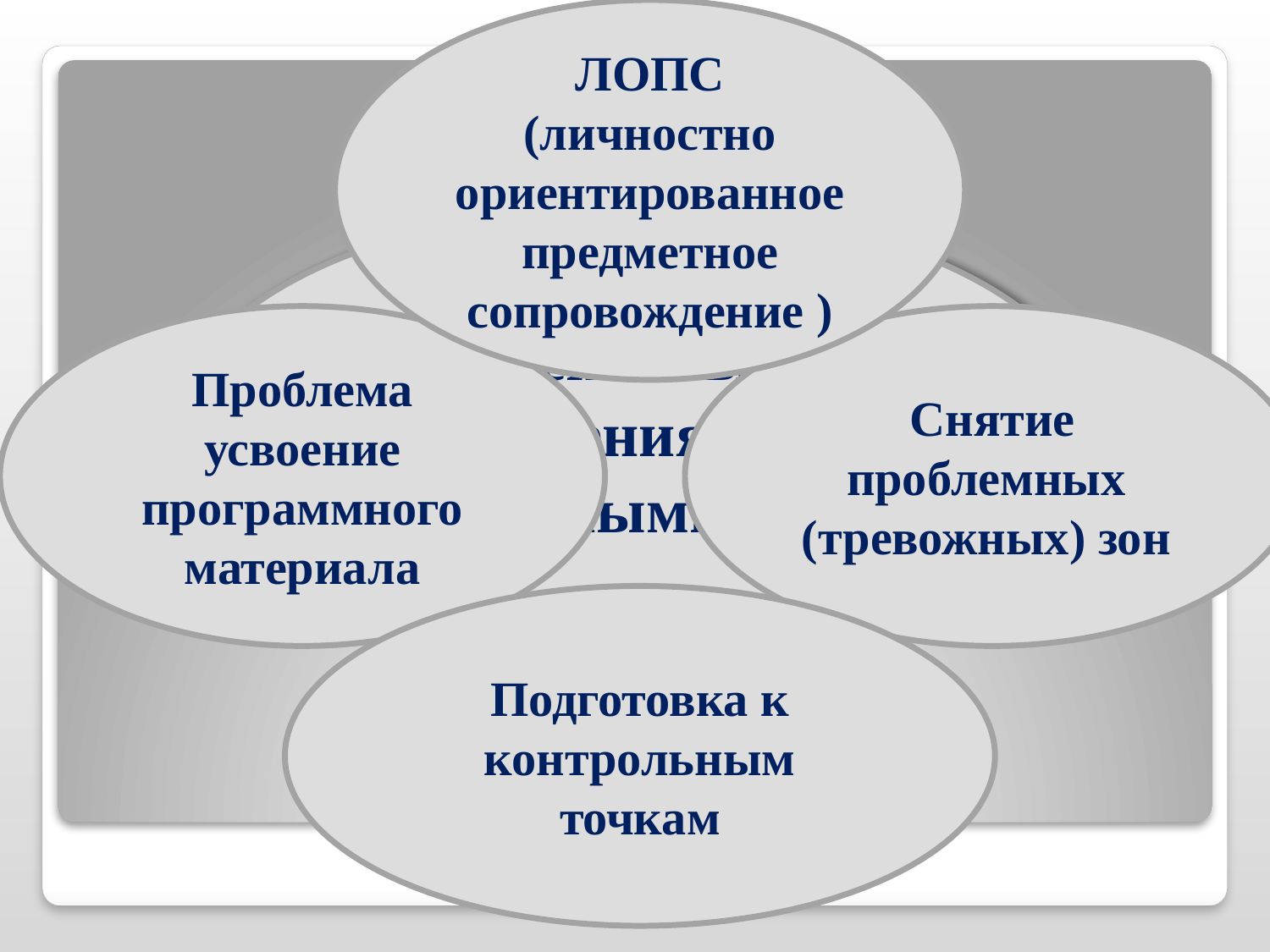

ЛОПС
(личностно ориентированное предметное сопровождение )
Основные направления работы с одаренными детьми
Проблема усвоение программного материала
Снятие проблемных  (тревожных) зон
Подготовка к контрольным точкам
#